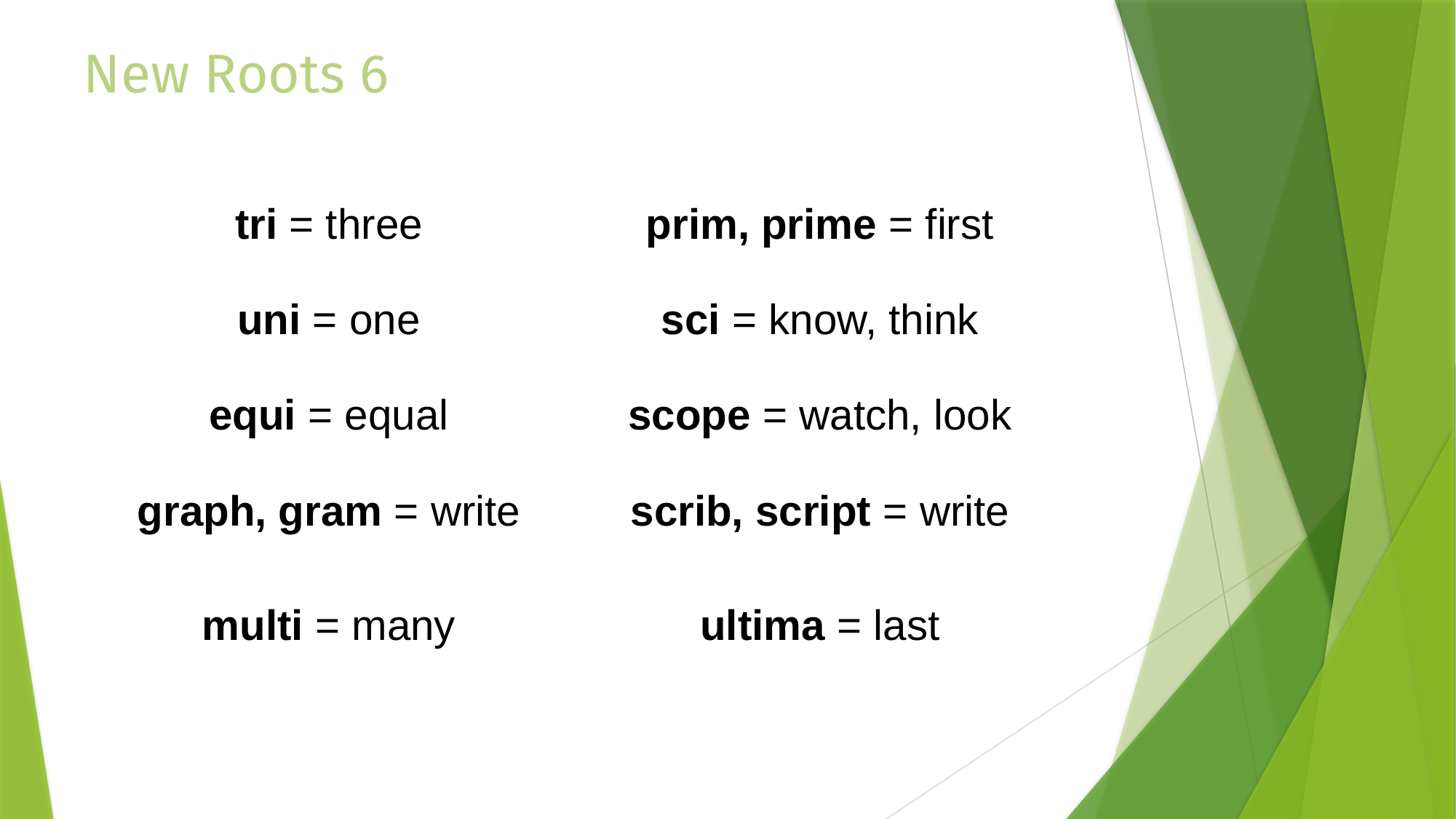

# New Roots 6
| tri = three | prim, prime = first |
| --- | --- |
| uni = one | sci = know, think |
| equi = equal | scope = watch, look |
| graph, gram = write | scrib, script = write |
| multi = many | ultima = last |